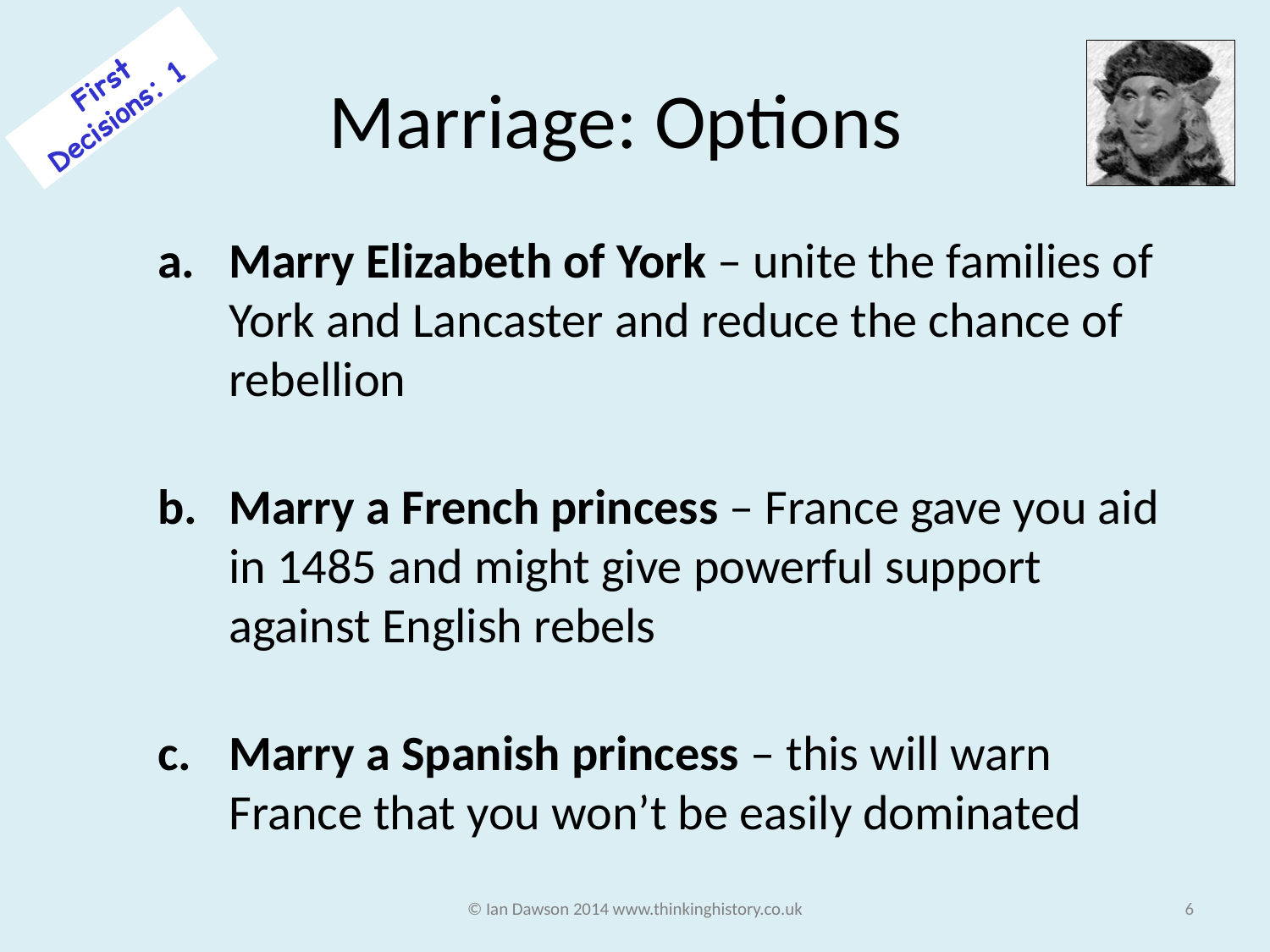

# Marriage: Options
First Decisions: 1
Marry Elizabeth of York – unite the families of York and Lancaster and reduce the chance of rebellion

Marry a French princess – France gave you aid in 1485 and might give powerful support against English rebels

Marry a Spanish princess – this will warn France that you won’t be easily dominated
© Ian Dawson 2014 www.thinkinghistory.co.uk
6